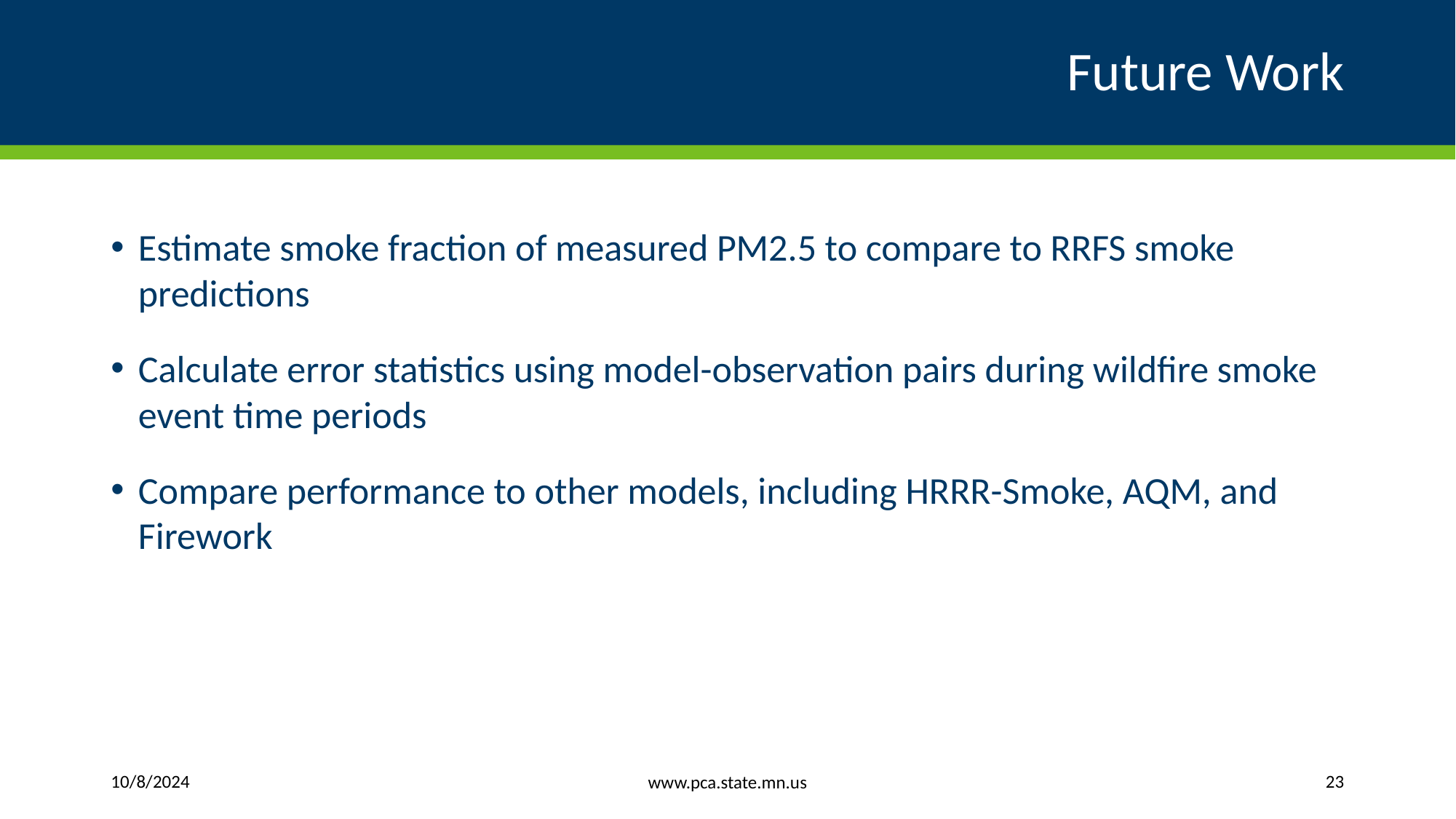

# Future Work
Estimate smoke fraction of measured PM2.5 to compare to RRFS smoke predictions
Calculate error statistics using model-observation pairs during wildfire smoke event time periods
Compare performance to other models, including HRRR-Smoke, AQM, and Firework
10/8/2024
23
www.pca.state.mn.us